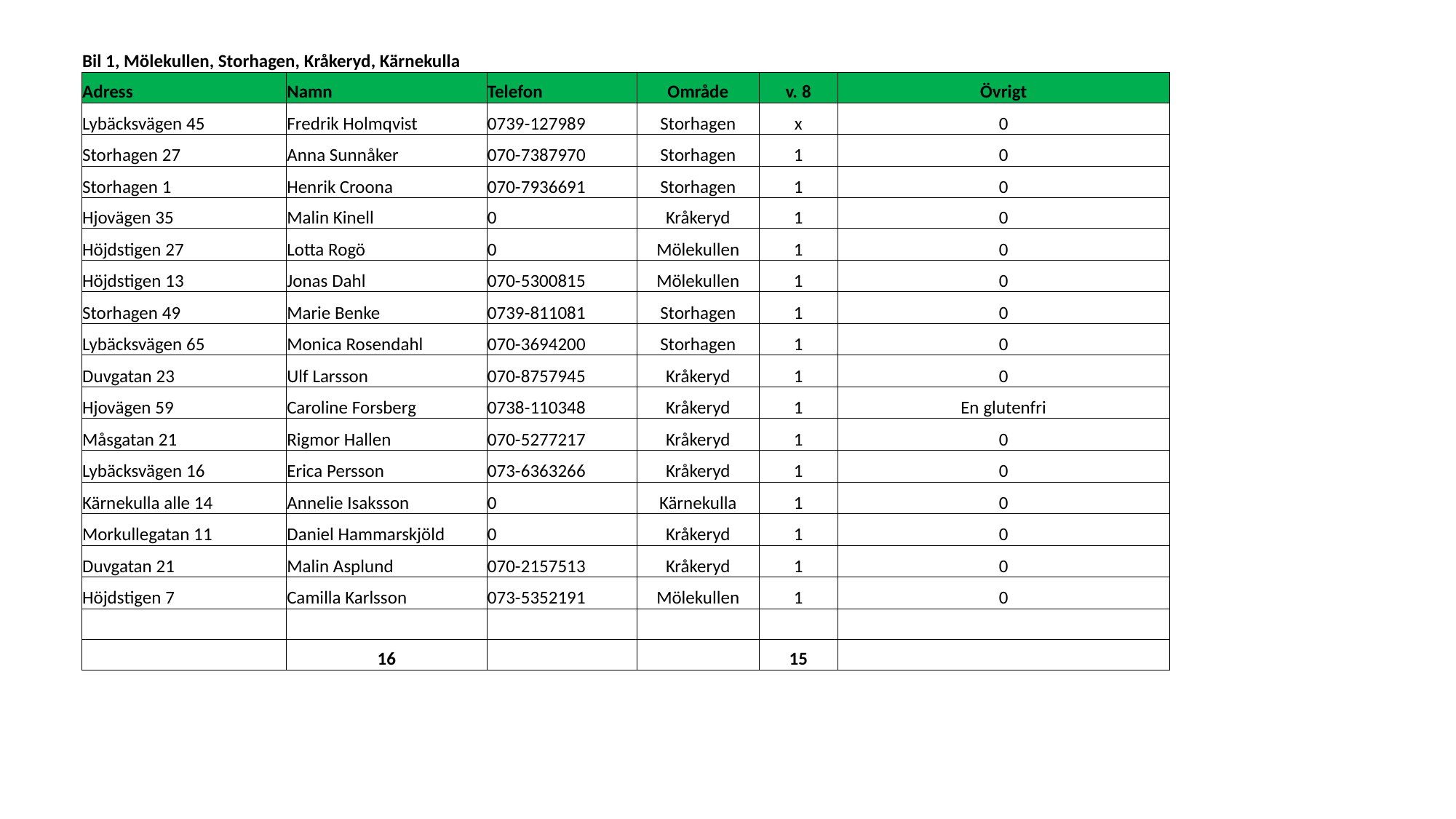

| Bil 1, Mölekullen, Storhagen, Kråkeryd, Kärnekulla |  |  |  |  |  |
| --- | --- | --- | --- | --- | --- |
| Adress | Namn | Telefon | Område | v. 8 | Övrigt |
| Lybäcksvägen 45 | Fredrik Holmqvist | 0739-127989 | Storhagen | x | 0 |
| Storhagen 27 | Anna Sunnåker | 070-7387970 | Storhagen | 1 | 0 |
| Storhagen 1 | Henrik Croona | 070-7936691 | Storhagen | 1 | 0 |
| Hjovägen 35 | Malin Kinell | 0 | Kråkeryd | 1 | 0 |
| Höjdstigen 27 | Lotta Rogö | 0 | Mölekullen | 1 | 0 |
| Höjdstigen 13 | Jonas Dahl | 070-5300815 | Mölekullen | 1 | 0 |
| Storhagen 49 | Marie Benke | 0739-811081 | Storhagen | 1 | 0 |
| Lybäcksvägen 65 | Monica Rosendahl | 070-3694200 | Storhagen | 1 | 0 |
| Duvgatan 23 | Ulf Larsson | 070-8757945 | Kråkeryd | 1 | 0 |
| Hjovägen 59 | Caroline Forsberg | 0738-110348 | Kråkeryd | 1 | En glutenfri |
| Måsgatan 21 | Rigmor Hallen | 070-5277217 | Kråkeryd | 1 | 0 |
| Lybäcksvägen 16 | Erica Persson | 073-6363266 | Kråkeryd | 1 | 0 |
| Kärnekulla alle 14 | Annelie Isaksson | 0 | Kärnekulla | 1 | 0 |
| Morkullegatan 11 | Daniel Hammarskjöld | 0 | Kråkeryd | 1 | 0 |
| Duvgatan 21 | Malin Asplund | 070-2157513 | Kråkeryd | 1 | 0 |
| Höjdstigen 7 | Camilla Karlsson | 073-5352191 | Mölekullen | 1 | 0 |
|  |  |  |  |  |  |
|  | 16 |  |  | 15 |  |